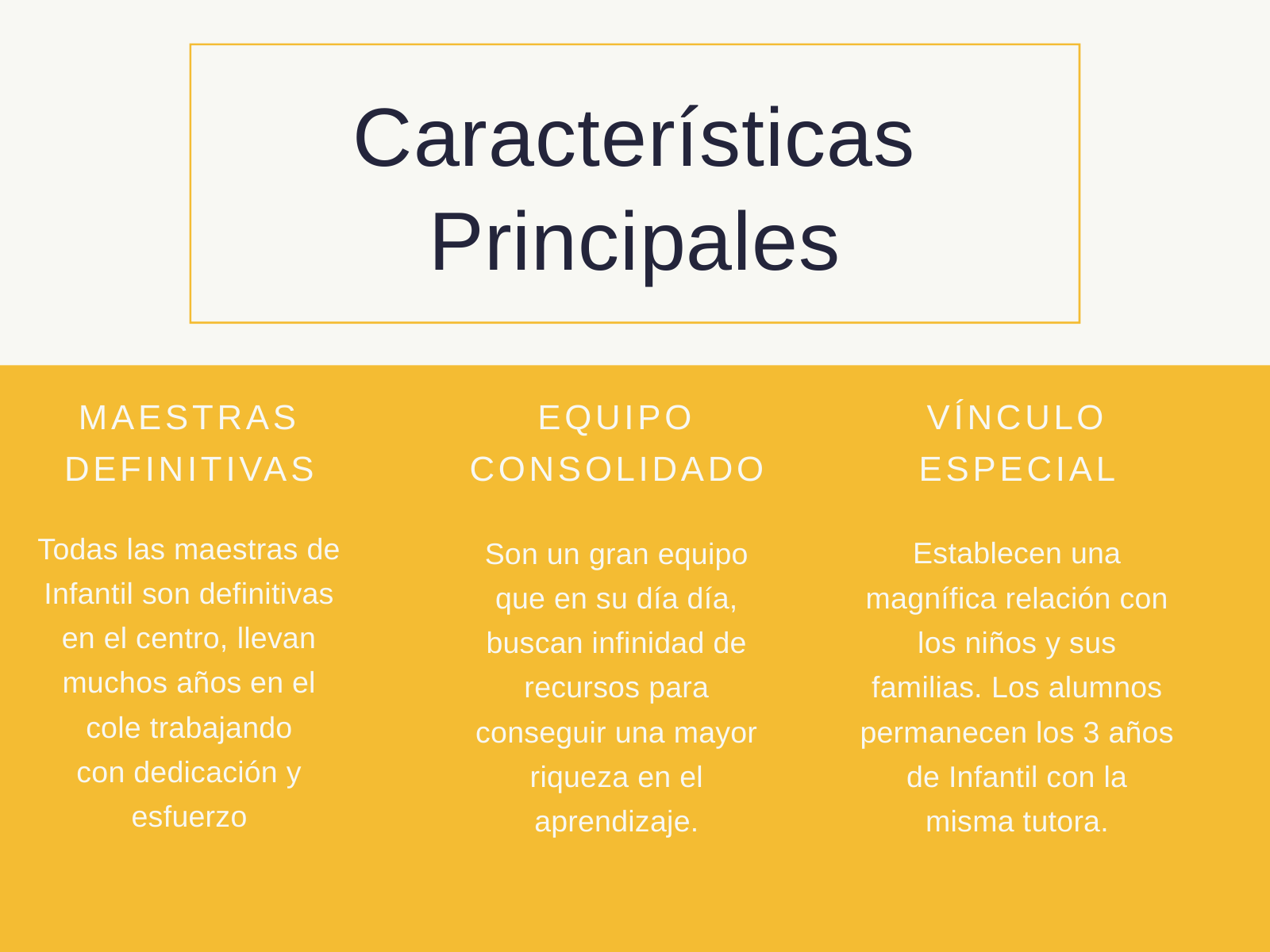

Características Principales
EQUIPO CONSOLIDADO
Son un gran equipo que en su día día,
buscan infinidad de recursos para conseguir una mayor
riqueza en el aprendizaje.
VÍNCULO ESPECIAL
Establecen una magnífica relación con los niños y sus familias. Los alumnos
permanecen los 3 años de Infantil con la misma tutora.
MAESTRAS DEFINITIVAS
Todas las maestras de Infantil son definitivas en el centro, llevan muchos años en el cole trabajando
con dedicación y esfuerzo